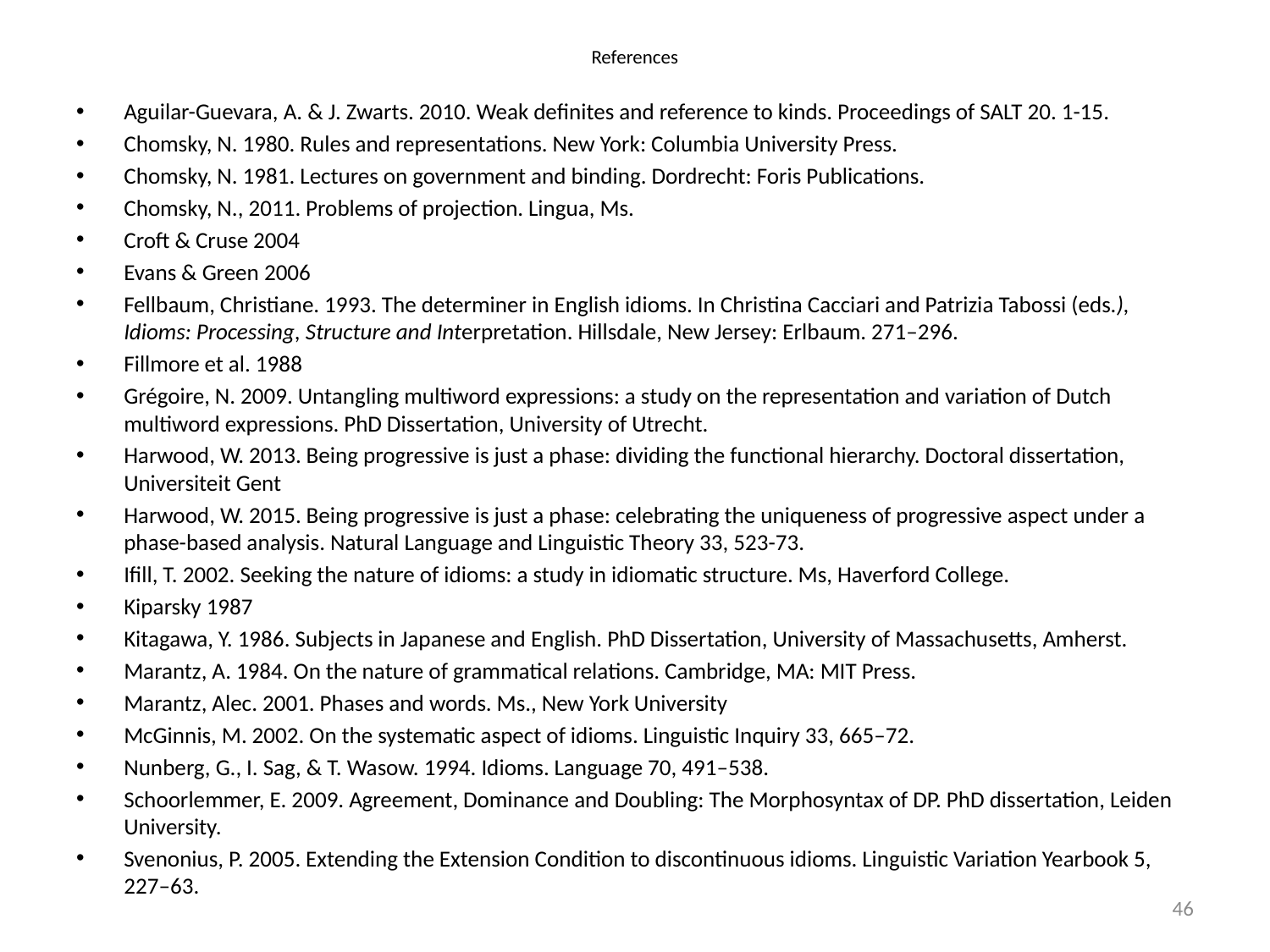

# References
Aguilar-Guevara, A. & J. Zwarts. 2010. Weak definites and reference to kinds. Proceedings of SALT 20. 1-15.
Chomsky, N. 1980. Rules and representations. New York: Columbia University Press.
Chomsky, N. 1981. Lectures on government and binding. Dordrecht: Foris Publications.
Chomsky, N., 2011. Problems of projection. Lingua, Ms.
Croft & Cruse 2004
Evans & Green 2006
Fellbaum, Christiane. 1993. The determiner in English idioms. In Christina Cacciari and Patrizia Tabossi (eds.), Idioms: Processing, Structure and Interpretation. Hillsdale, New Jersey: Erlbaum. 271–296.
Fillmore et al. 1988
Grégoire, N. 2009. Untangling multiword expressions: a study on the representation and variation of Dutch multiword expressions. PhD Dissertation, University of Utrecht.
Harwood, W. 2013. Being progressive is just a phase: dividing the functional hierarchy. Doctoral dissertation, Universiteit Gent
Harwood, W. 2015. Being progressive is just a phase: celebrating the uniqueness of progressive aspect under a phase-based analysis. Natural Language and Linguistic Theory 33, 523-73.
Ifill, T. 2002. Seeking the nature of idioms: a study in idiomatic structure. Ms, Haverford College.
Kiparsky 1987
Kitagawa, Y. 1986. Subjects in Japanese and English. PhD Dissertation, University of Massachusetts, Amherst.
Marantz, A. 1984. On the nature of grammatical relations. Cambridge, MA: MIT Press.
Marantz, Alec. 2001. Phases and words. Ms., New York University
McGinnis, M. 2002. On the systematic aspect of idioms. Linguistic Inquiry 33, 665–72.
Nunberg, G., I. Sag, & T. Wasow. 1994. Idioms. Language 70, 491–538.
Schoorlemmer, E. 2009. Agreement, Dominance and Doubling: The Morphosyntax of DP. PhD dissertation, Leiden University.
Svenonius, P. 2005. Extending the Extension Condition to discontinuous idioms. Linguistic Variation Yearbook 5, 227–63.
46